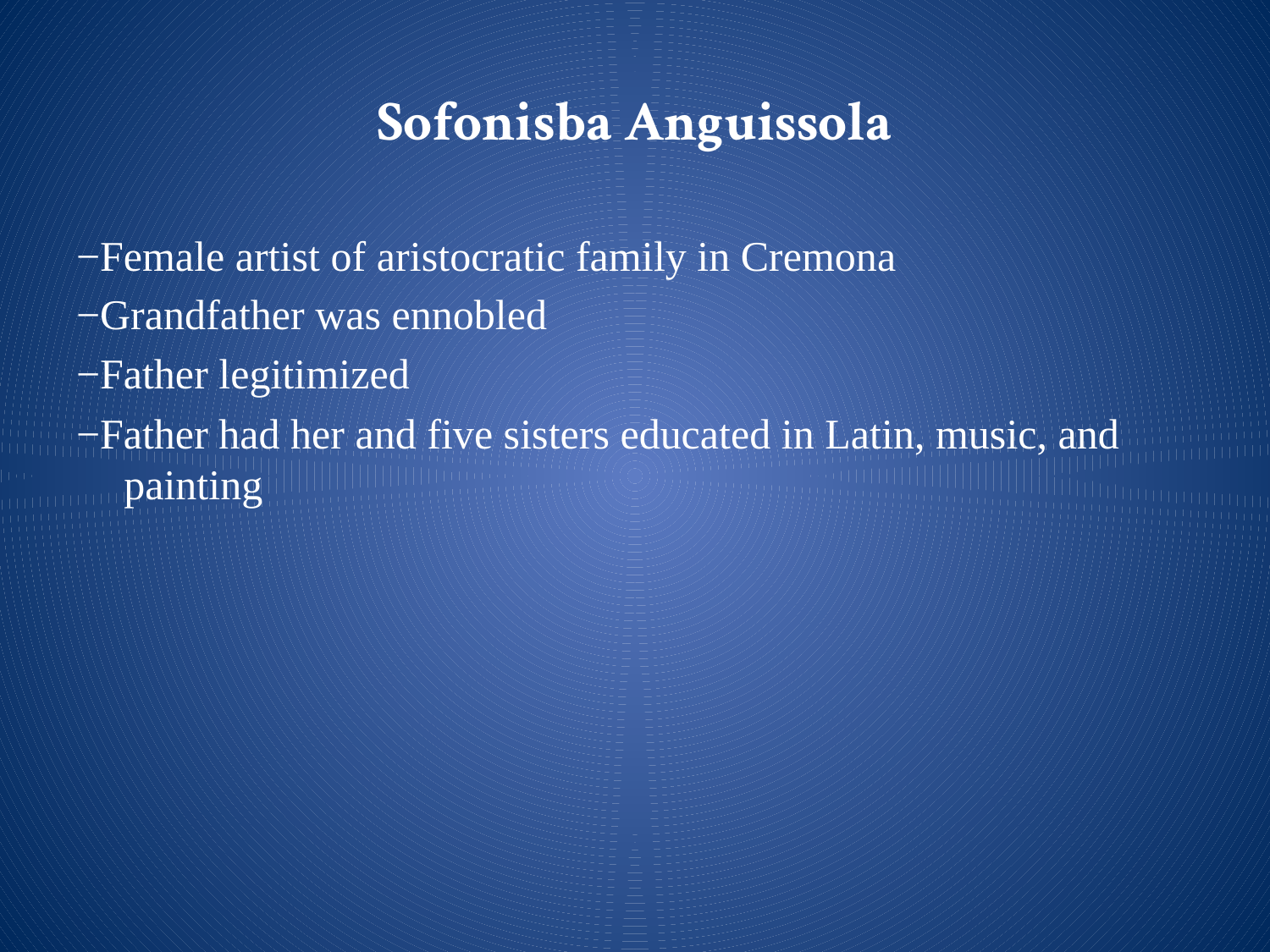

# Sofonisba Anguissola
−Female artist of aristocratic family in Cremona
−Grandfather was ennobled
−Father legitimized
−Father had her and five sisters educated in Latin, music, and painting